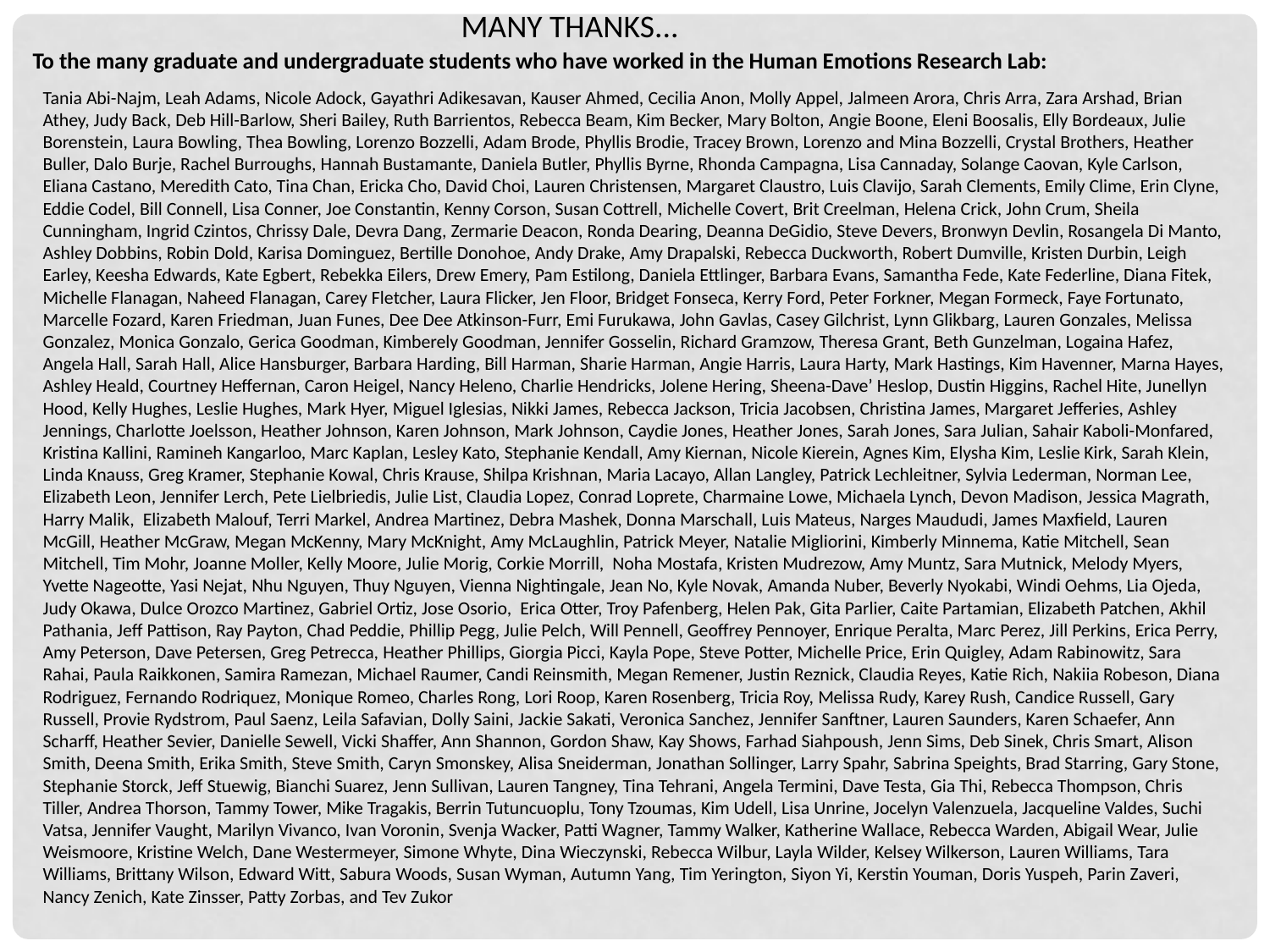

MANY THANKS...
To the many graduate and undergraduate students who have worked in the Human Emotions Research Lab:
Tania Abi-Najm, Leah Adams, Nicole Adock, Gayathri Adikesavan, Kauser Ahmed, Cecilia Anon, Molly Appel, Jalmeen Arora, Chris Arra, Zara Arshad, Brian Athey, Judy Back, Deb Hill-Barlow, Sheri Bailey, Ruth Barrientos, Rebecca Beam, Kim Becker, Mary Bolton, Angie Boone, Eleni Boosalis, Elly Bordeaux, Julie Borenstein, Laura Bowling, Thea Bowling, Lorenzo Bozzelli, Adam Brode, Phyllis Brodie, Tracey Brown, Lorenzo and Mina Bozzelli, Crystal Brothers, Heather Buller, Dalo Burje, Rachel Burroughs, Hannah Bustamante, Daniela Butler, Phyllis Byrne, Rhonda Campagna, Lisa Cannaday, Solange Caovan, Kyle Carlson, Eliana Castano, Meredith Cato, Tina Chan, Ericka Cho, David Choi, Lauren Christensen, Margaret Claustro, Luis Clavijo, Sarah Clements, Emily Clime, Erin Clyne, Eddie Codel, Bill Connell, Lisa Conner, Joe Constantin, Kenny Corson, Susan Cottrell, Michelle Covert, Brit Creelman, Helena Crick, John Crum, Sheila Cunningham, Ingrid Czintos, Chrissy Dale, Devra Dang, Zermarie Deacon, Ronda Dearing, Deanna DeGidio, Steve Devers, Bronwyn Devlin, Rosangela Di Manto, Ashley Dobbins, Robin Dold, Karisa Dominguez, Bertille Donohoe, Andy Drake, Amy Drapalski, Rebecca Duckworth, Robert Dumville, Kristen Durbin, Leigh Earley, Keesha Edwards, Kate Egbert, Rebekka Eilers, Drew Emery, Pam Estilong, Daniela Ettlinger, Barbara Evans, Samantha Fede, Kate Federline, Diana Fitek, Michelle Flanagan, Naheed Flanagan, Carey Fletcher, Laura Flicker, Jen Floor, Bridget Fonseca, Kerry Ford, Peter Forkner, Megan Formeck, Faye Fortunato, Marcelle Fozard, Karen Friedman, Juan Funes, Dee Dee Atkinson-Furr, Emi Furukawa, John Gavlas, Casey Gilchrist, Lynn Glikbarg, Lauren Gonzales, Melissa Gonzalez, Monica Gonzalo, Gerica Goodman, Kimberely Goodman, Jennifer Gosselin, Richard Gramzow, Theresa Grant, Beth Gunzelman, Logaina Hafez, Angela Hall, Sarah Hall, Alice Hansburger, Barbara Harding, Bill Harman, Sharie Harman, Angie Harris, Laura Harty, Mark Hastings, Kim Havenner, Marna Hayes, Ashley Heald, Courtney Heffernan, Caron Heigel, Nancy Heleno, Charlie Hendricks, Jolene Hering, Sheena-Dave’ Heslop, Dustin Higgins, Rachel Hite, Junellyn Hood, Kelly Hughes, Leslie Hughes, Mark Hyer, Miguel Iglesias, Nikki James, Rebecca Jackson, Tricia Jacobsen, Christina James, Margaret Jefferies, Ashley Jennings, Charlotte Joelsson, Heather Johnson, Karen Johnson, Mark Johnson, Caydie Jones, Heather Jones, Sarah Jones, Sara Julian, Sahair Kaboli-Monfared, Kristina Kallini, Ramineh Kangarloo, Marc Kaplan, Lesley Kato, Stephanie Kendall, Amy Kiernan, Nicole Kierein, Agnes Kim, Elysha Kim, Leslie Kirk, Sarah Klein, Linda Knauss, Greg Kramer, Stephanie Kowal, Chris Krause, Shilpa Krishnan, Maria Lacayo, Allan Langley, Patrick Lechleitner, Sylvia Lederman, Norman Lee, Elizabeth Leon, Jennifer Lerch, Pete Lielbriedis, Julie List, Claudia Lopez, Conrad Loprete, Charmaine Lowe, Michaela Lynch, Devon Madison, Jessica Magrath, Harry Malik,  Elizabeth Malouf, Terri Markel, Andrea Martinez, Debra Mashek, Donna Marschall, Luis Mateus, Narges Maududi, James Maxfield, Lauren McGill, Heather McGraw, Megan McKenny, Mary McKnight, Amy McLaughlin, Patrick Meyer, Natalie Migliorini, Kimberly Minnema, Katie Mitchell, Sean Mitchell, Tim Mohr, Joanne Moller, Kelly Moore, Julie Morig, Corkie Morrill,  Noha Mostafa, Kristen Mudrezow, Amy Muntz, Sara Mutnick, Melody Myers, Yvette Nageotte, Yasi Nejat, Nhu Nguyen, Thuy Nguyen, Vienna Nightingale, Jean No, Kyle Novak, Amanda Nuber, Beverly Nyokabi, Windi Oehms, Lia Ojeda, Judy Okawa, Dulce Orozco Martinez, Gabriel Ortiz, Jose Osorio,  Erica Otter, Troy Pafenberg, Helen Pak, Gita Parlier, Caite Partamian, Elizabeth Patchen, Akhil Pathania, Jeff Pattison, Ray Payton, Chad Peddie, Phillip Pegg, Julie Pelch, Will Pennell, Geoffrey Pennoyer, Enrique Peralta, Marc Perez, Jill Perkins, Erica Perry, Amy Peterson, Dave Petersen, Greg Petrecca, Heather Phillips, Giorgia Picci, Kayla Pope, Steve Potter, Michelle Price, Erin Quigley, Adam Rabinowitz, Sara Rahai, Paula Raikkonen, Samira Ramezan, Michael Raumer, Candi Reinsmith, Megan Remener, Justin Reznick, Claudia Reyes, Katie Rich, Nakiia Robeson, Diana Rodriguez, Fernando Rodriquez, Monique Romeo, Charles Rong, Lori Roop, Karen Rosenberg, Tricia Roy, Melissa Rudy, Karey Rush, Candice Russell, Gary Russell, Provie Rydstrom, Paul Saenz, Leila Safavian, Dolly Saini, Jackie Sakati, Veronica Sanchez, Jennifer Sanftner, Lauren Saunders, Karen Schaefer, Ann Scharff, Heather Sevier, Danielle Sewell, Vicki Shaffer, Ann Shannon, Gordon Shaw, Kay Shows, Farhad Siahpoush, Jenn Sims, Deb Sinek, Chris Smart, Alison Smith, Deena Smith, Erika Smith, Steve Smith, Caryn Smonskey, Alisa Sneiderman, Jonathan Sollinger, Larry Spahr, Sabrina Speights, Brad Starring, Gary Stone, Stephanie Storck, Jeff Stuewig, Bianchi Suarez, Jenn Sullivan, Lauren Tangney, Tina Tehrani, Angela Termini, Dave Testa, Gia Thi, Rebecca Thompson, Chris Tiller, Andrea Thorson, Tammy Tower, Mike Tragakis, Berrin Tutuncuoplu, Tony Tzoumas, Kim Udell, Lisa Unrine, Jocelyn Valenzuela, Jacqueline Valdes, Suchi Vatsa, Jennifer Vaught, Marilyn Vivanco, Ivan Voronin, Svenja Wacker, Patti Wagner, Tammy Walker, Katherine Wallace, Rebecca Warden, Abigail Wear, Julie Weismoore, Kristine Welch, Dane Westermeyer, Simone Whyte, Dina Wieczynski, Rebecca Wilbur, Layla Wilder, Kelsey Wilkerson, Lauren Williams, Tara Williams, Brittany Wilson, Edward Witt, Sabura Woods, Susan Wyman, Autumn Yang, Tim Yerington, Siyon Yi, Kerstin Youman, Doris Yuspeh, Parin Zaveri, Nancy Zenich, Kate Zinsser, Patty Zorbas, and Tev Zukor